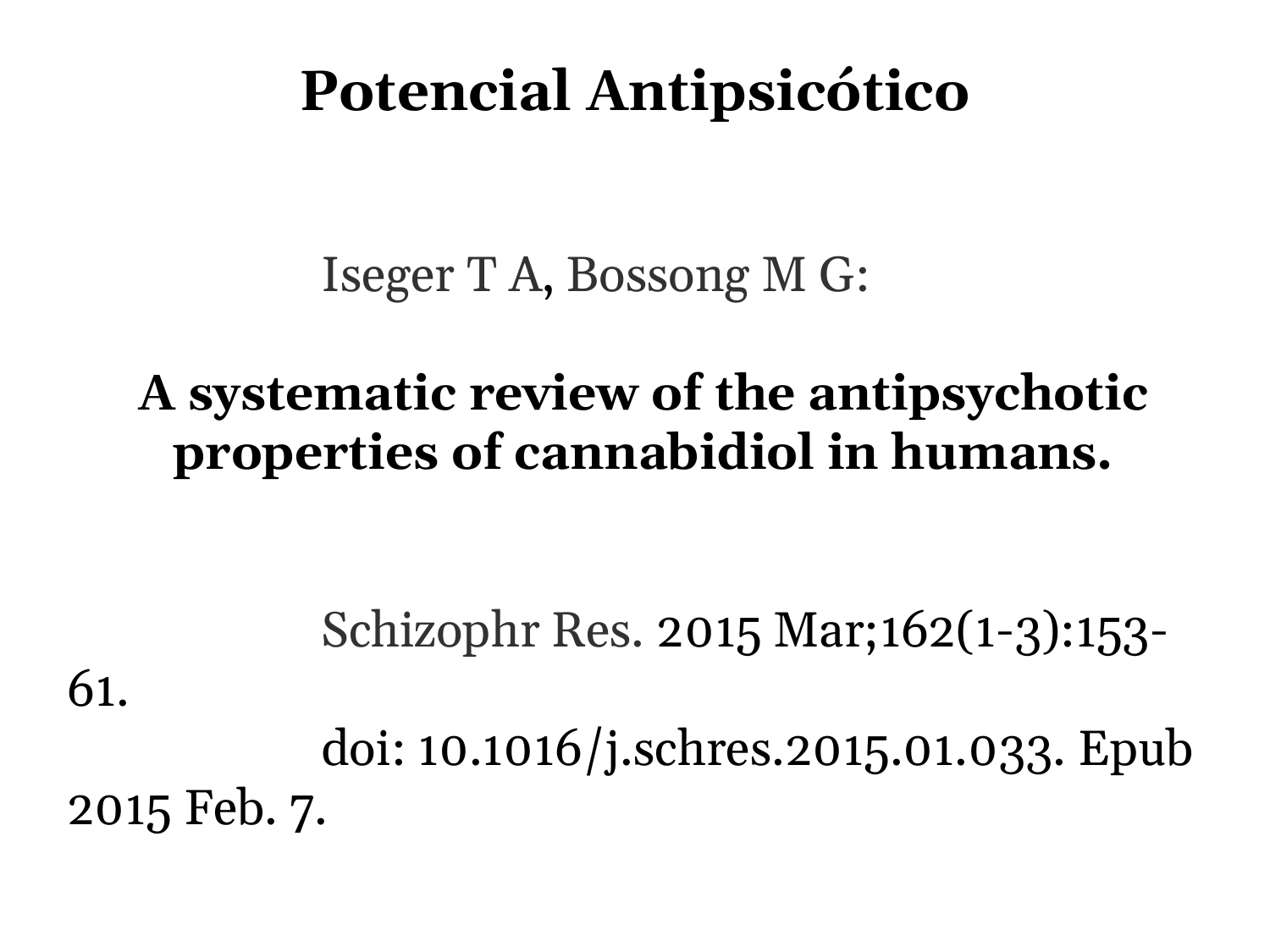

# Potencial Antipsicótico
		Iseger T A, Bossong M G:

A systematic review of the antipsychotic properties of cannabidiol in humans.

		Schizophr Res. 2015 Mar;162(1-3):153-61.
		doi: 10.1016/j.schres.2015.01.033. Epub 2015 Feb. 7.